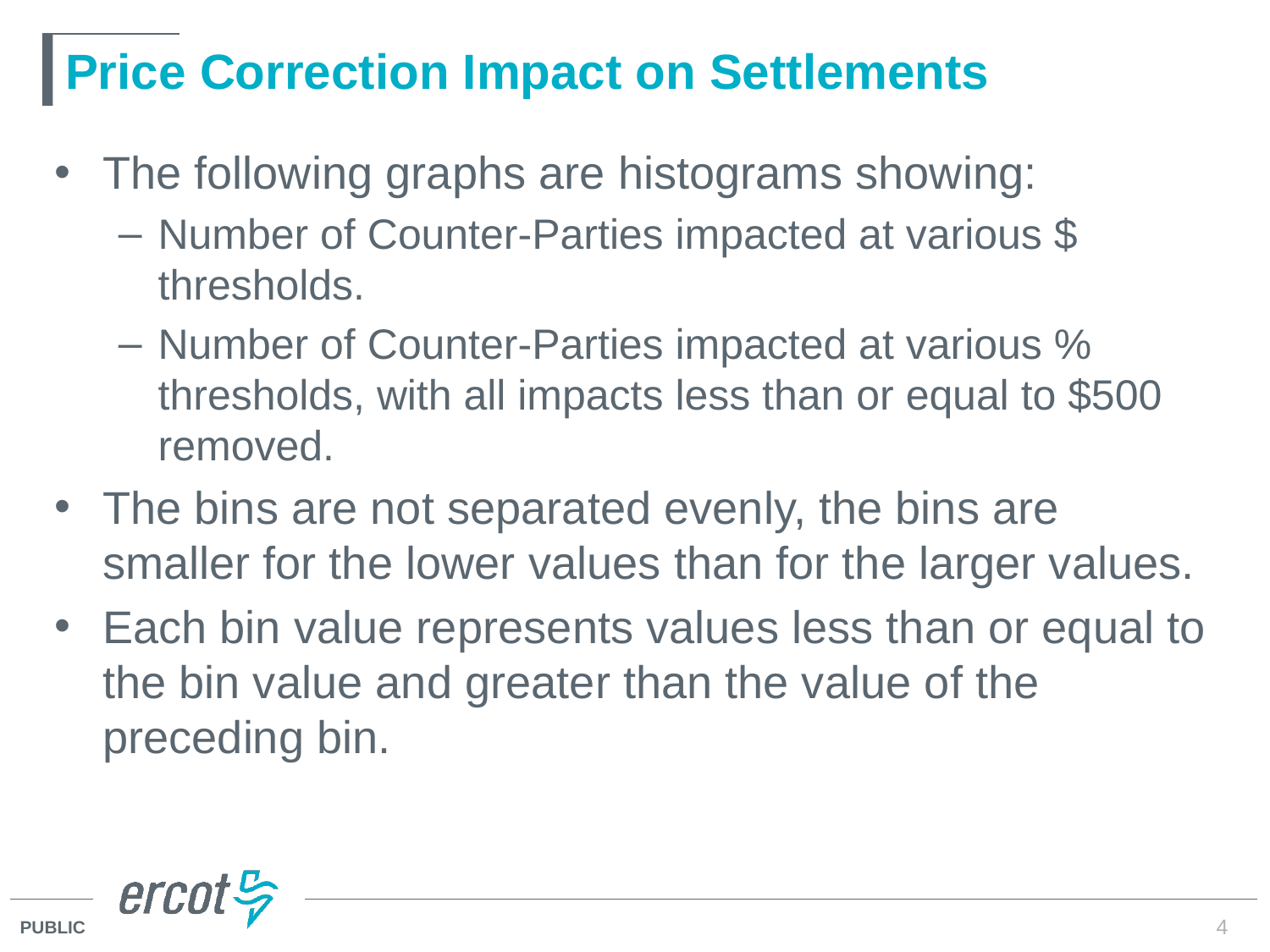

# Price Correction Impact on Settlements
The following graphs are histograms showing:
Number of Counter-Parties impacted at various $ thresholds.
Number of Counter-Parties impacted at various % thresholds, with all impacts less than or equal to $500 removed.
The bins are not separated evenly, the bins are smaller for the lower values than for the larger values.
Each bin value represents values less than or equal to the bin value and greater than the value of the preceding bin.
4